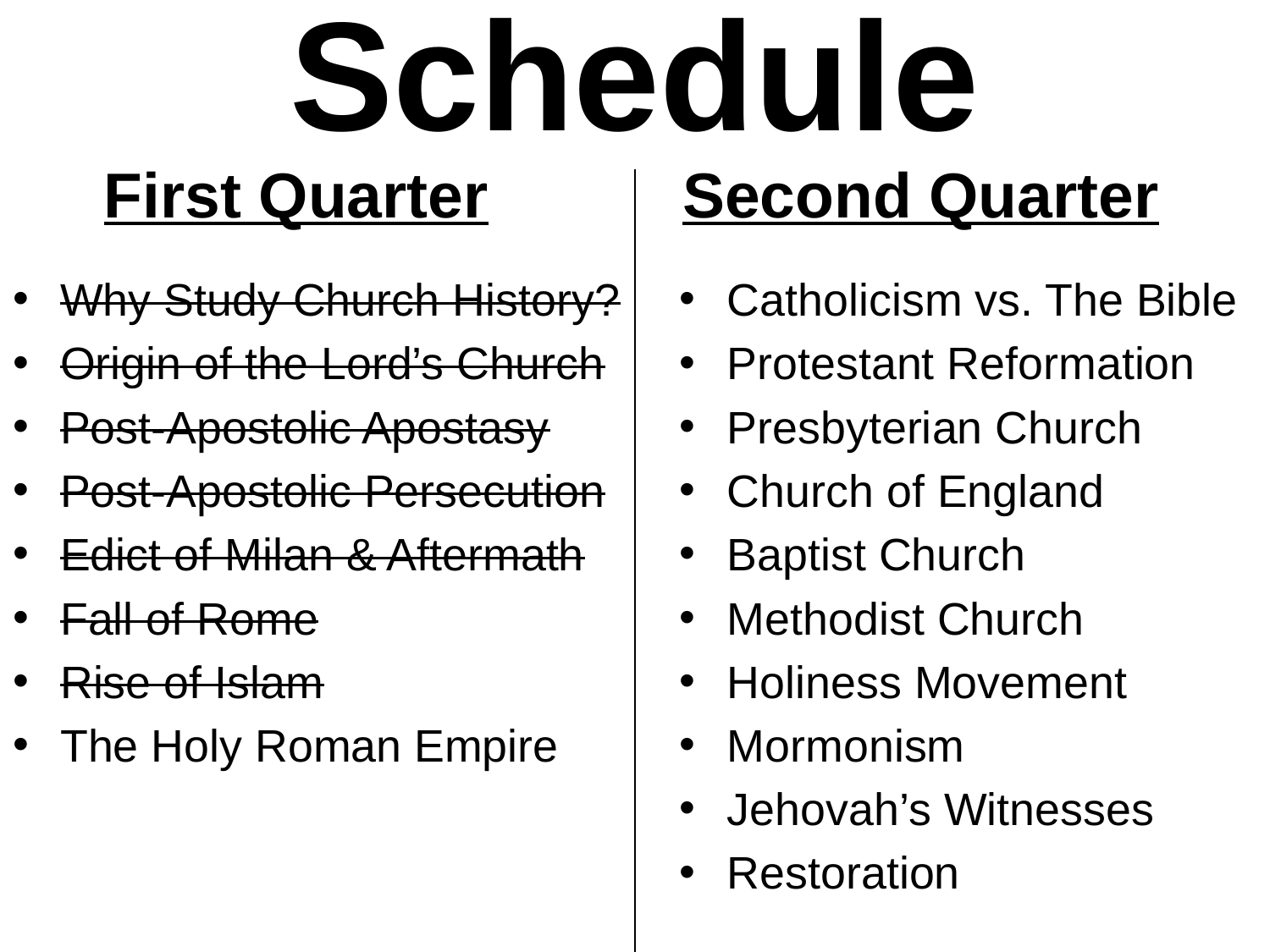

# Schedule
First Quarter
Second Quarter
Why Study Church History?
Origin of the Lord’s Church
Post-Apostolic Apostasy
Post-Apostolic Persecution
Edict of Milan & Aftermath
Fall of Rome
Rise of Islam
The Holy Roman Empire
Catholicism vs. The Bible
Protestant Reformation
Presbyterian Church
Church of England
Baptist Church
Methodist Church
Holiness Movement
Mormonism
Jehovah’s Witnesses
Restoration